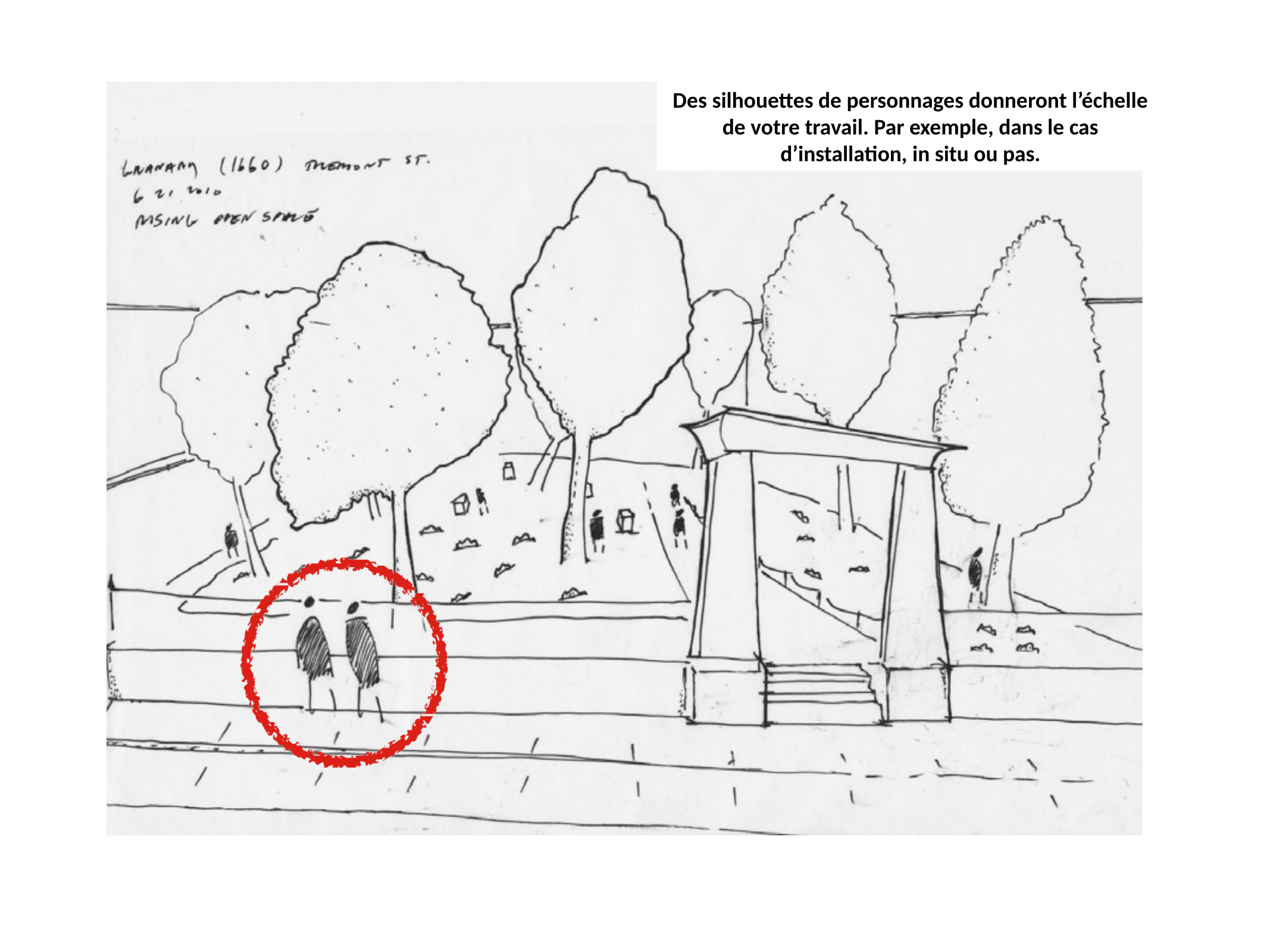

Des silhouettes de personnages donneront l’échelle de votre travail. Par exemple, dans le cas d’installation, in situ ou pas.